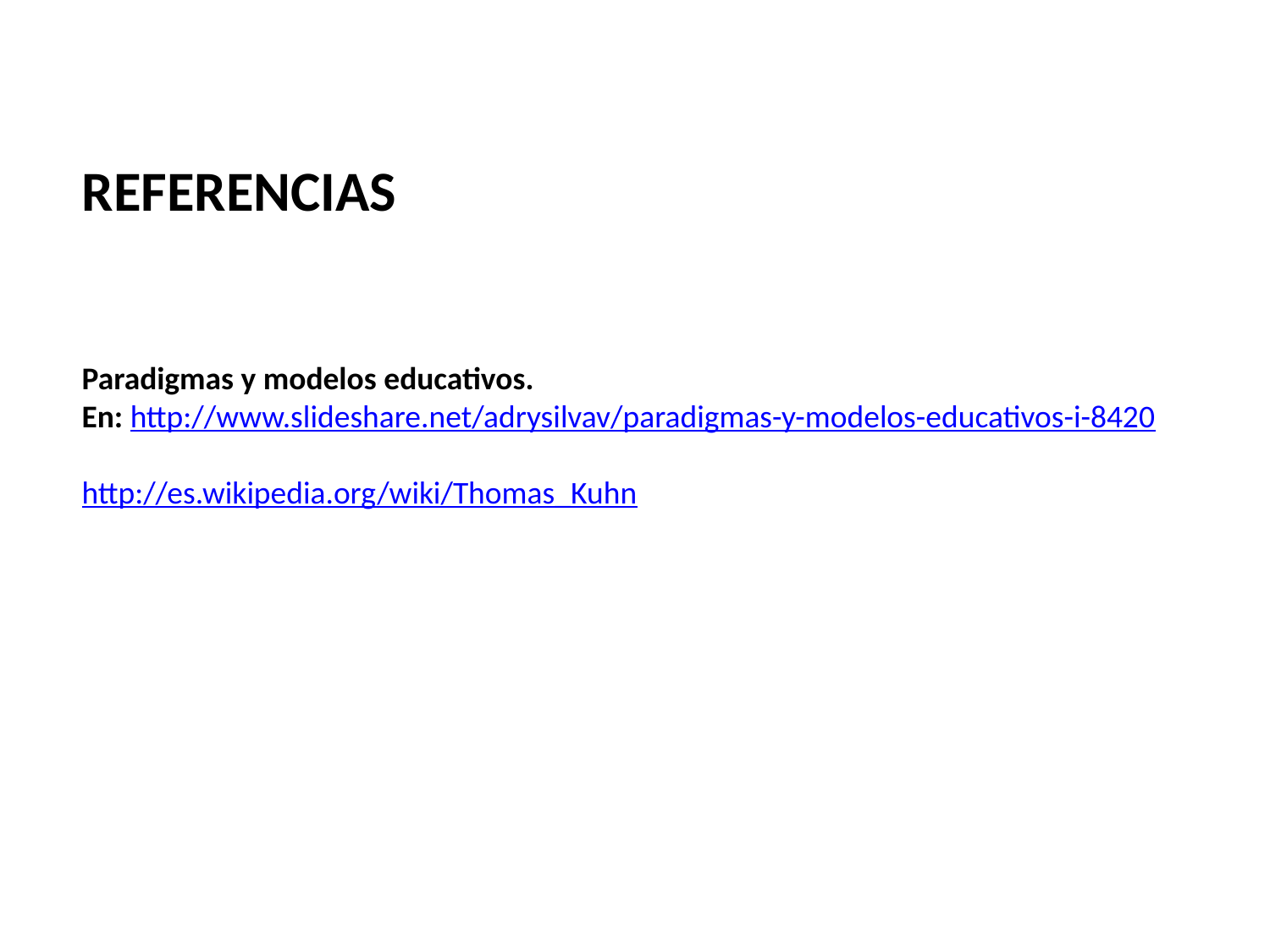

REFERENCIAS

Paradigmas y modelos educativos.
En: http://www.slideshare.net/adrysilvav/paradigmas-y-modelos-educativos-i-8420

http://es.wikipedia.org/wiki/Thomas_Kuhn